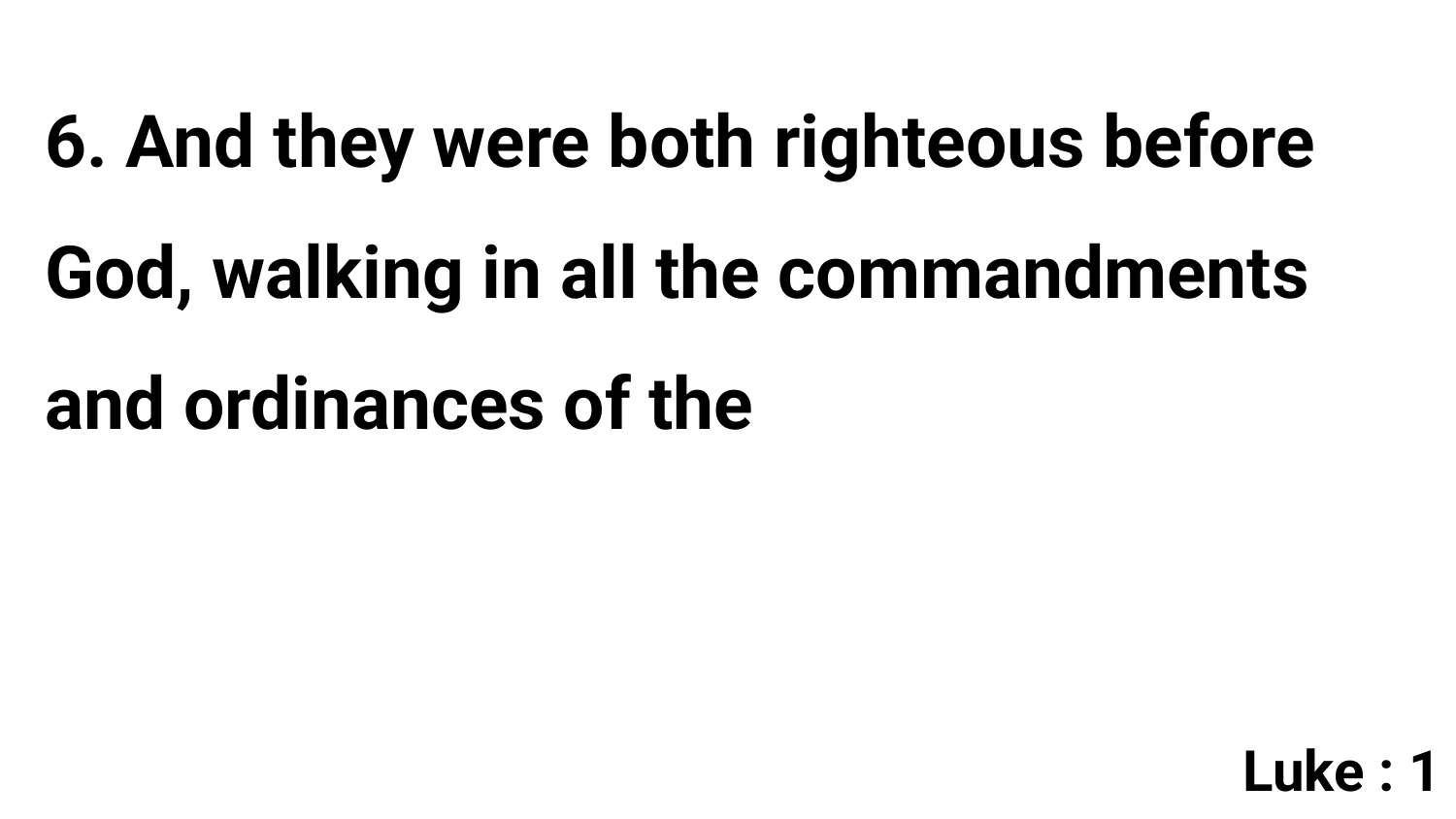

6. And they were both righteous before God, walking in all the commandments and ordinances of the
Luke : 1